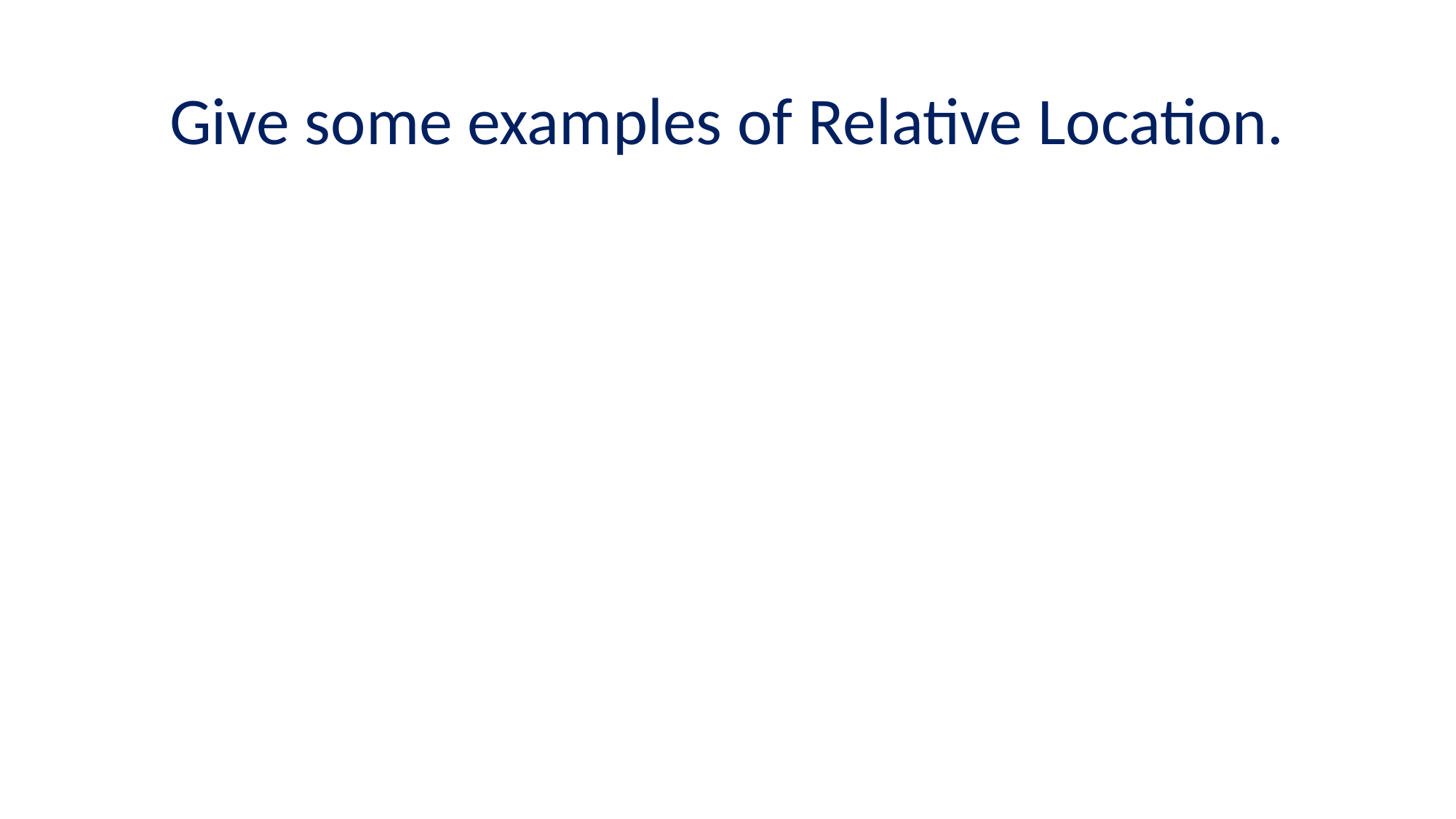

# Give some examples of Relative Location.